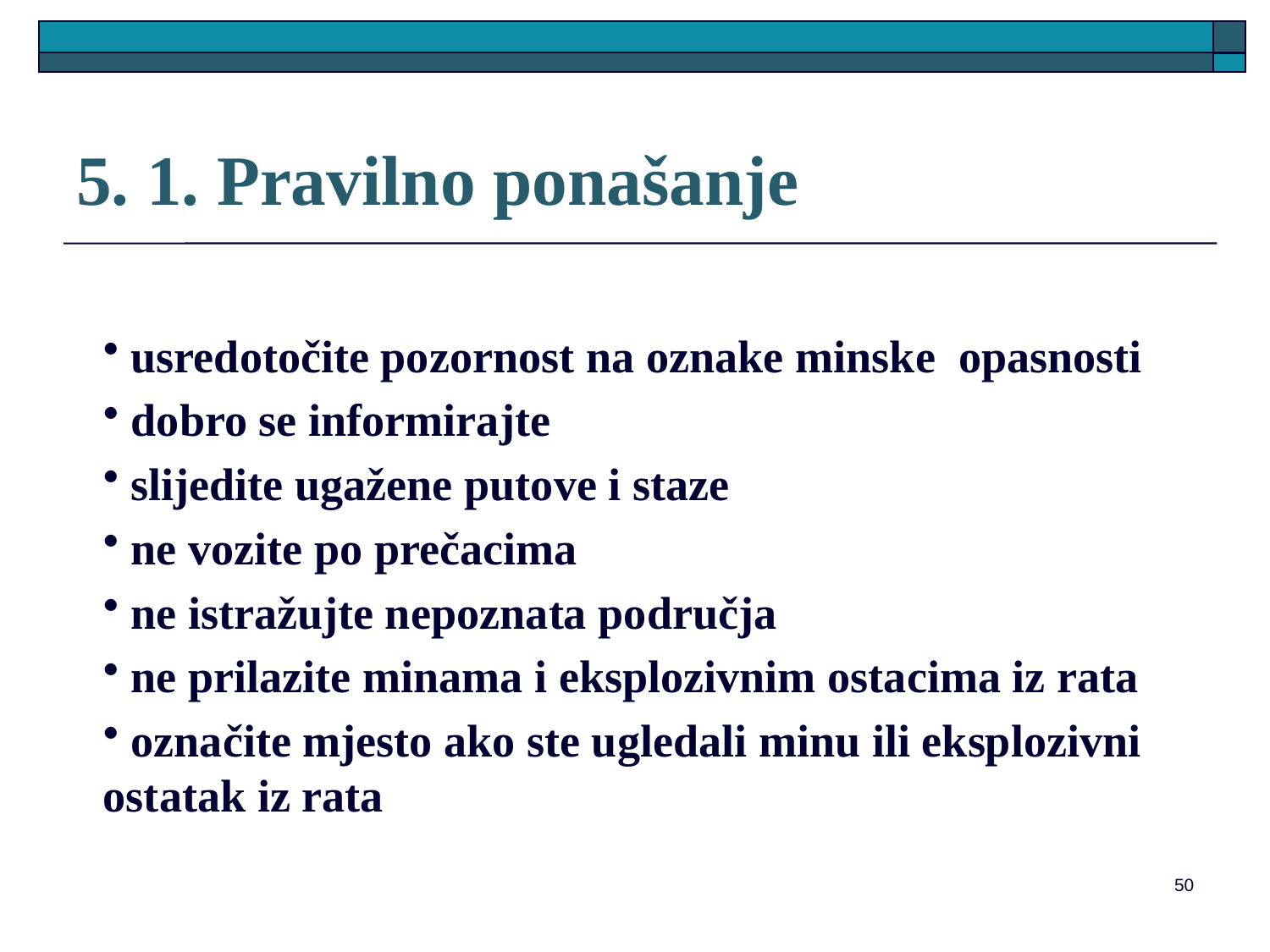

# 5. 1. Pravilno ponašanje

 usredotočite pozornost na oznake minske  opasnosti
 dobro se informirajte
 slijedite ugažene putove i staze
 ne vozite po prečacima
 ne istražujte nepoznata područja
 ne prilazite minama i eksplozivnim ostacima iz rata
 označite mjesto ako ste ugledali minu ili eksplozivni ostatak iz rata
50